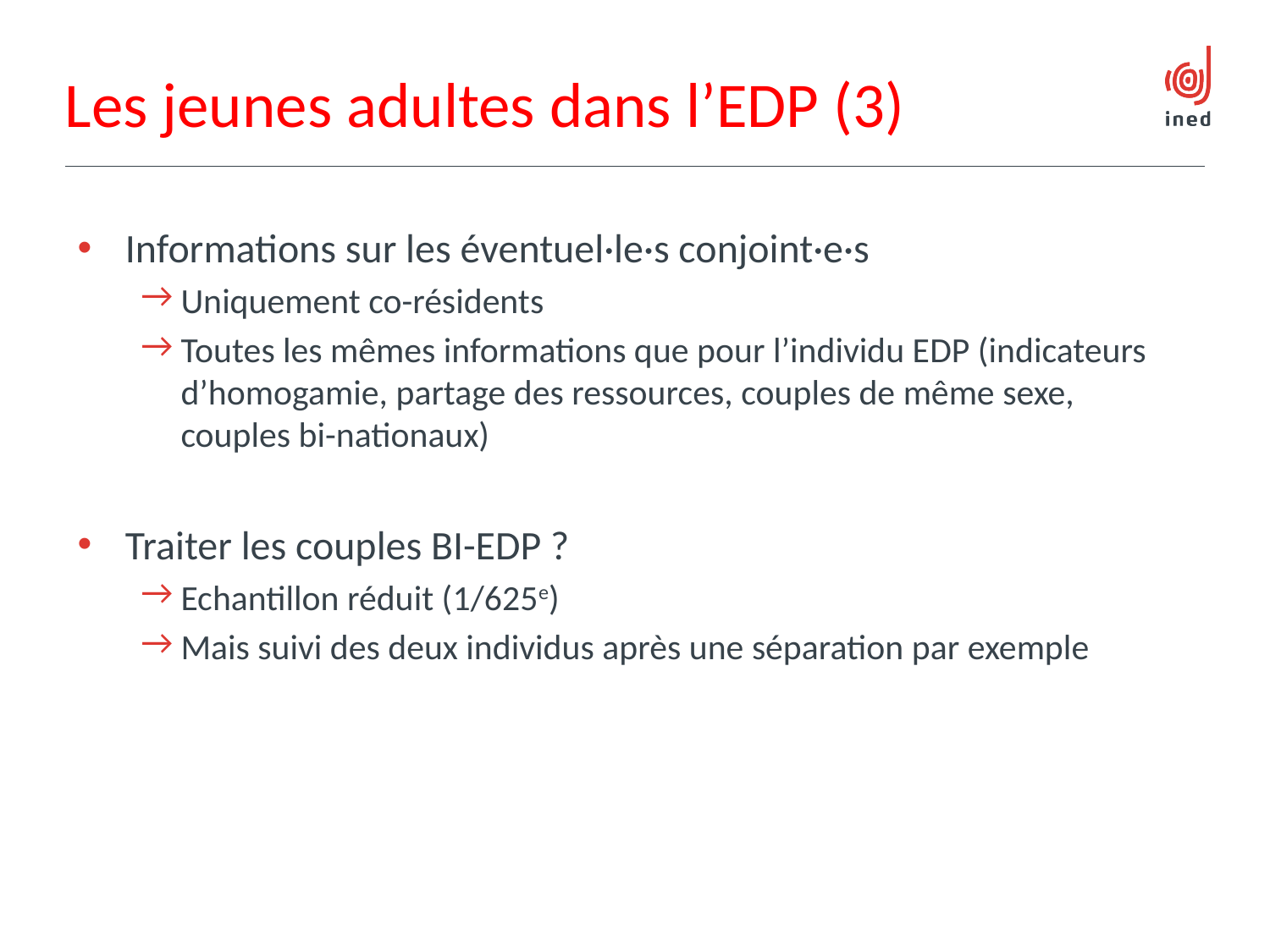

# Les jeunes adultes dans l’EDP (3)
Informations sur les éventuel·le·s conjoint·e·s
Uniquement co-résidents
Toutes les mêmes informations que pour l’individu EDP (indicateurs d’homogamie, partage des ressources, couples de même sexe, couples bi-nationaux)

Traiter les couples BI-EDP ?
Echantillon réduit (1/625e)
Mais suivi des deux individus après une séparation par exemple